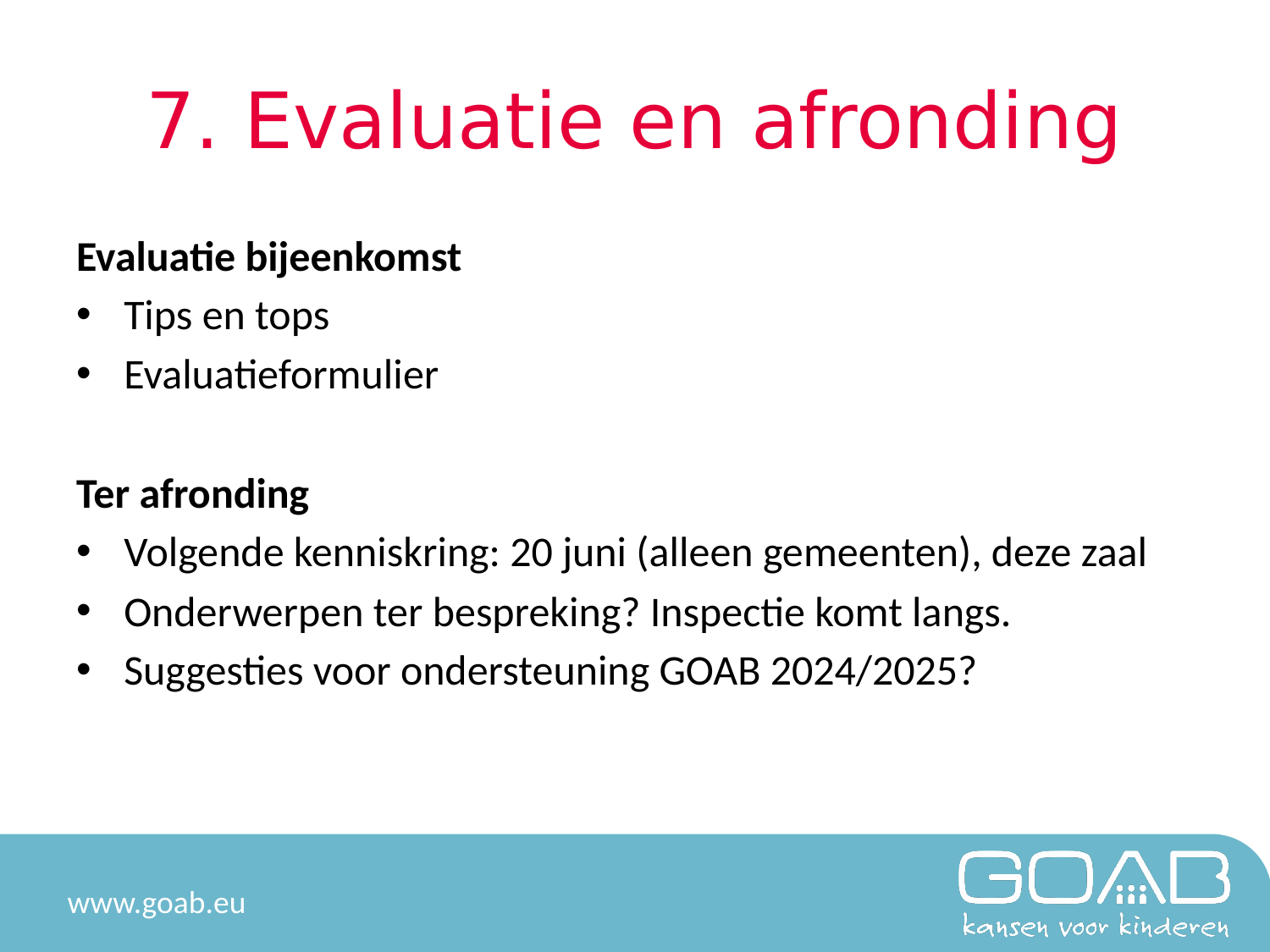

# 7. Evaluatie en afronding
Evaluatie bijeenkomst
Tips en tops
Evaluatieformulier

Ter afronding
Volgende kenniskring: 20 juni (alleen gemeenten), deze zaal
Onderwerpen ter bespreking? Inspectie komt langs.
Suggesties voor ondersteuning GOAB 2024/2025?